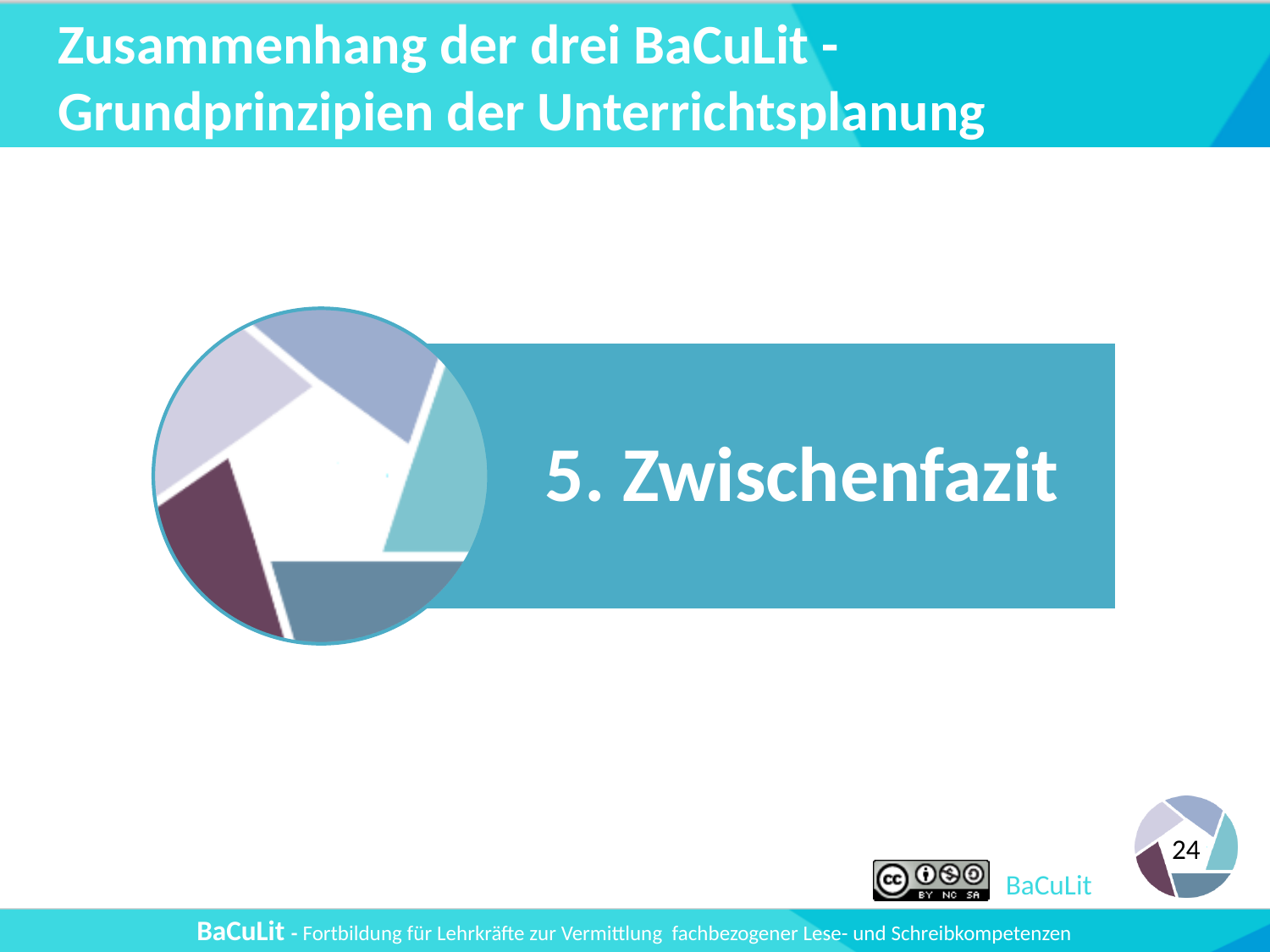

# Zusammenhang der drei BaCuLit - Grundprinzipien der Unterrichtsplanung

5. Zwischenfazit